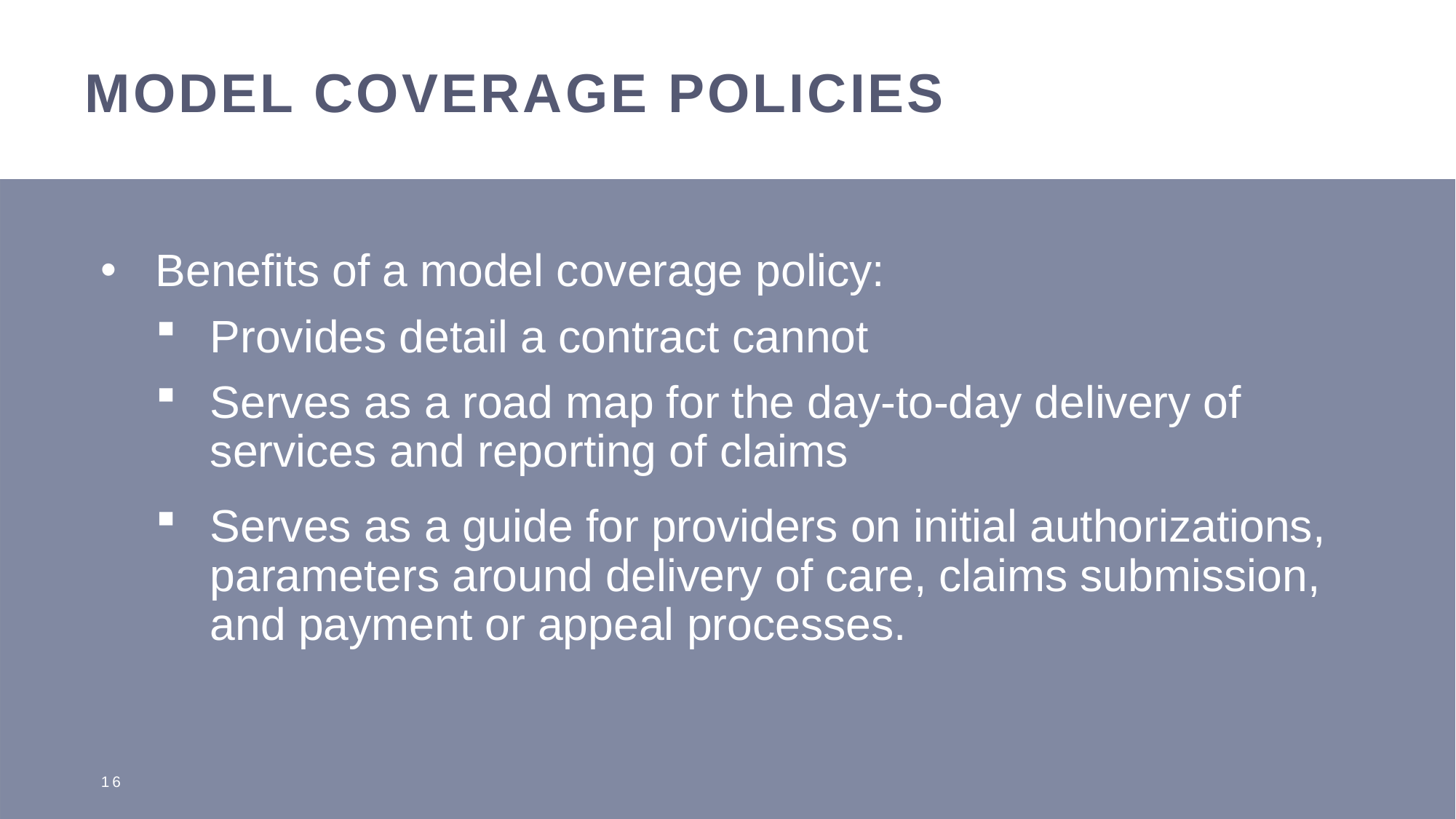

# Model Coverage Policies
Benefits of a model coverage policy:
Provides detail a contract cannot
Serves as a road map for the day-to-day delivery of services and reporting of claims
Serves as a guide for providers on initial authorizations, parameters around delivery of care, claims submission, and payment or appeal processes.

16